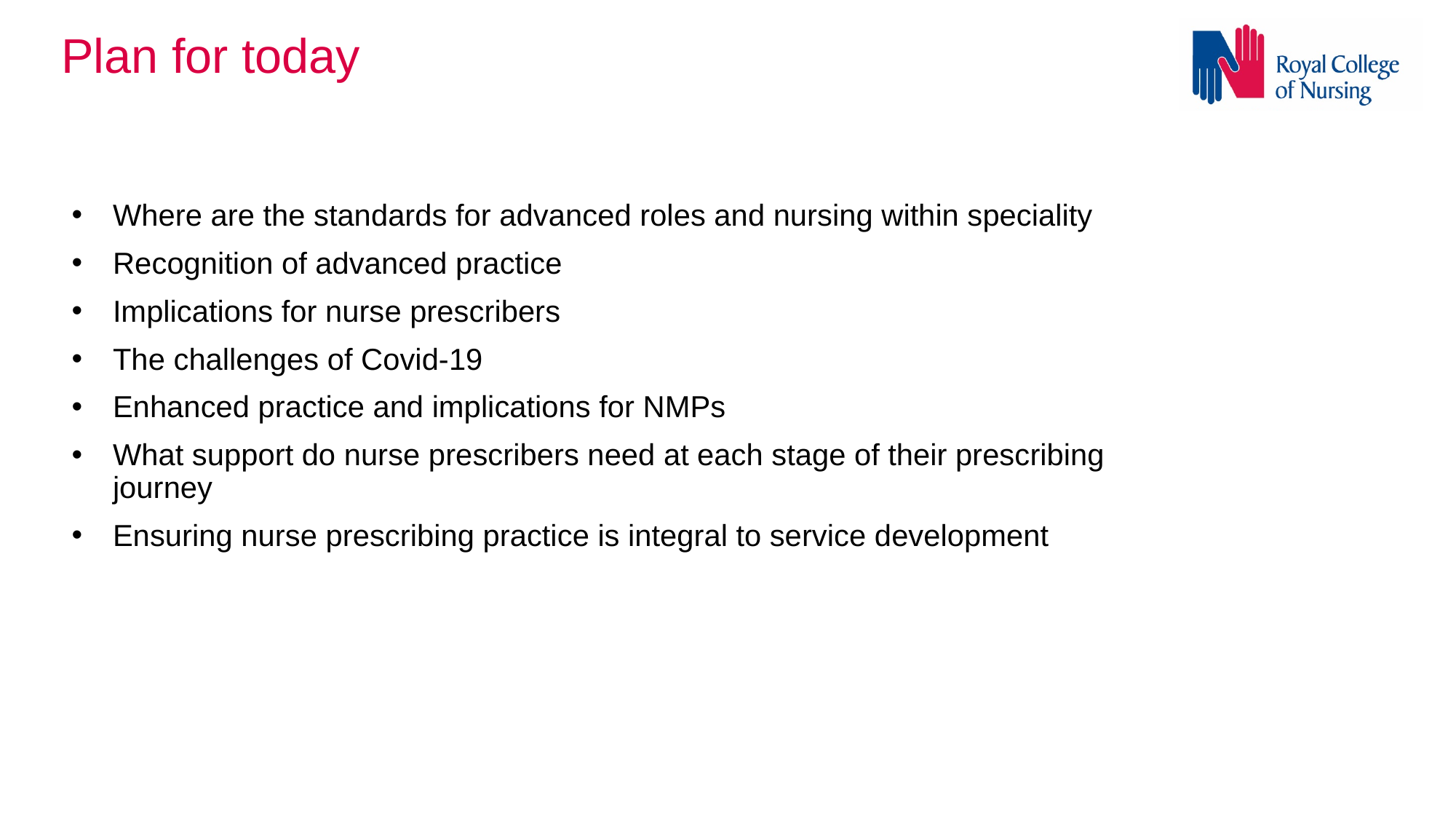

Plan for today
Where are the standards for advanced roles and nursing within speciality
Recognition of advanced practice
Implications for nurse prescribers
The challenges of Covid-19
Enhanced practice and implications for NMPs
What support do nurse prescribers need at each stage of their prescribing journey
Ensuring nurse prescribing practice is integral to service development